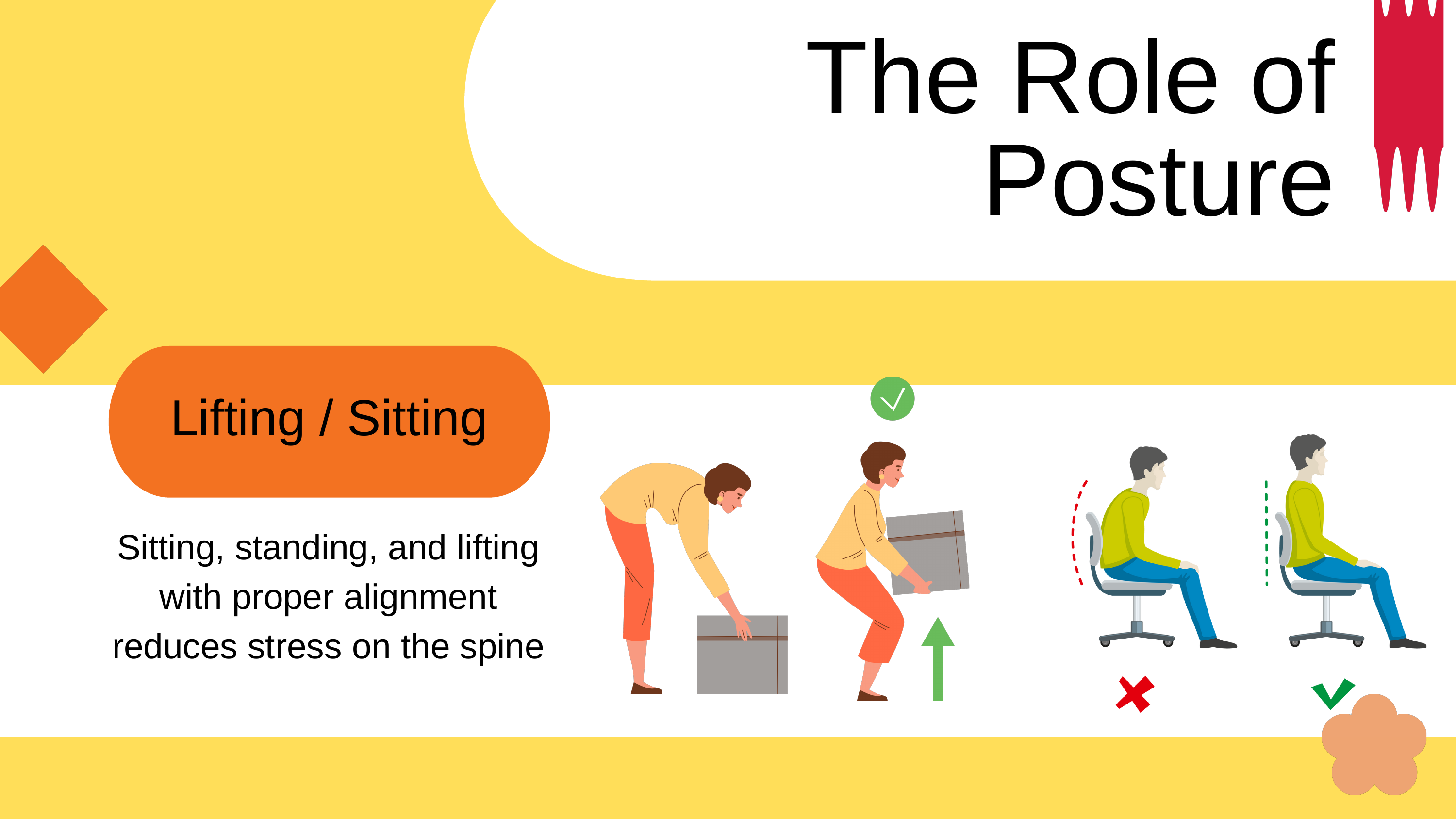

The Role of Posture

Lifting / Sitting

Sitting, standing, and lifting with proper alignment reduces stress on the spine